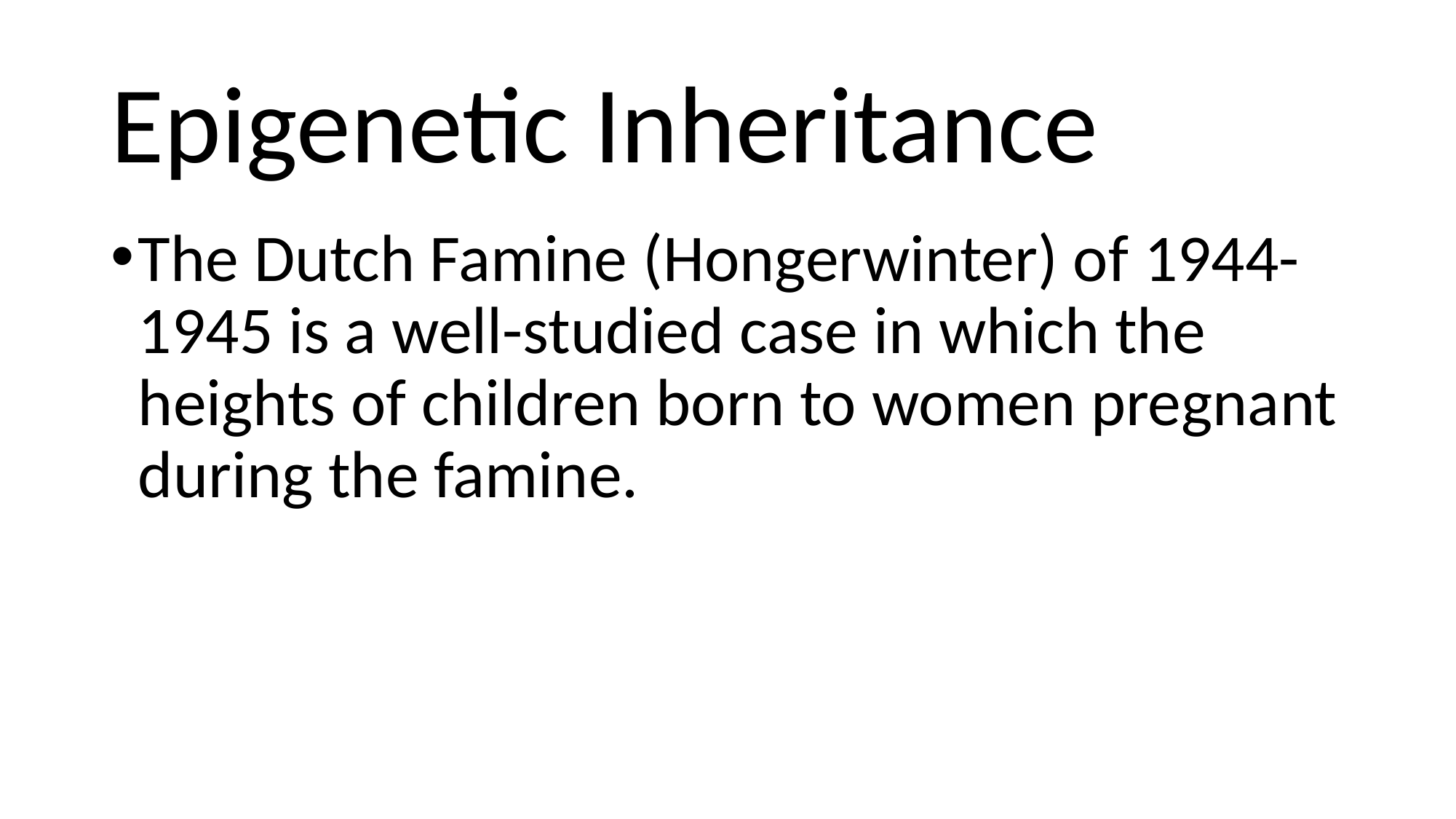

# Epigenetic Inheritance
The Dutch Famine (Hongerwinter) of 1944-1945 is a well-studied case in which the heights of children born to women pregnant during the famine.